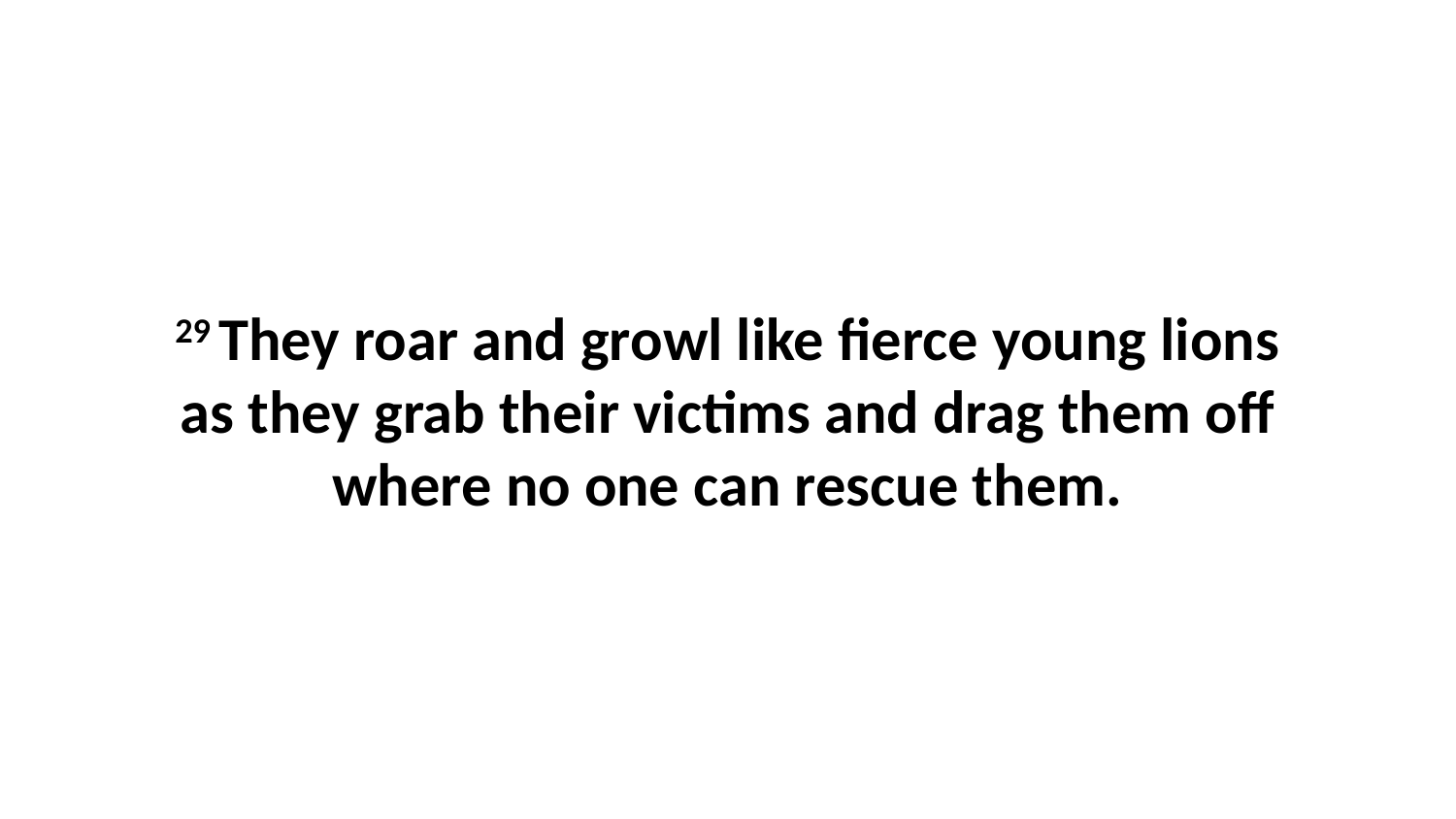

29 They roar and growl like fierce young lions as they grab their victims and drag them off where no one can rescue them.